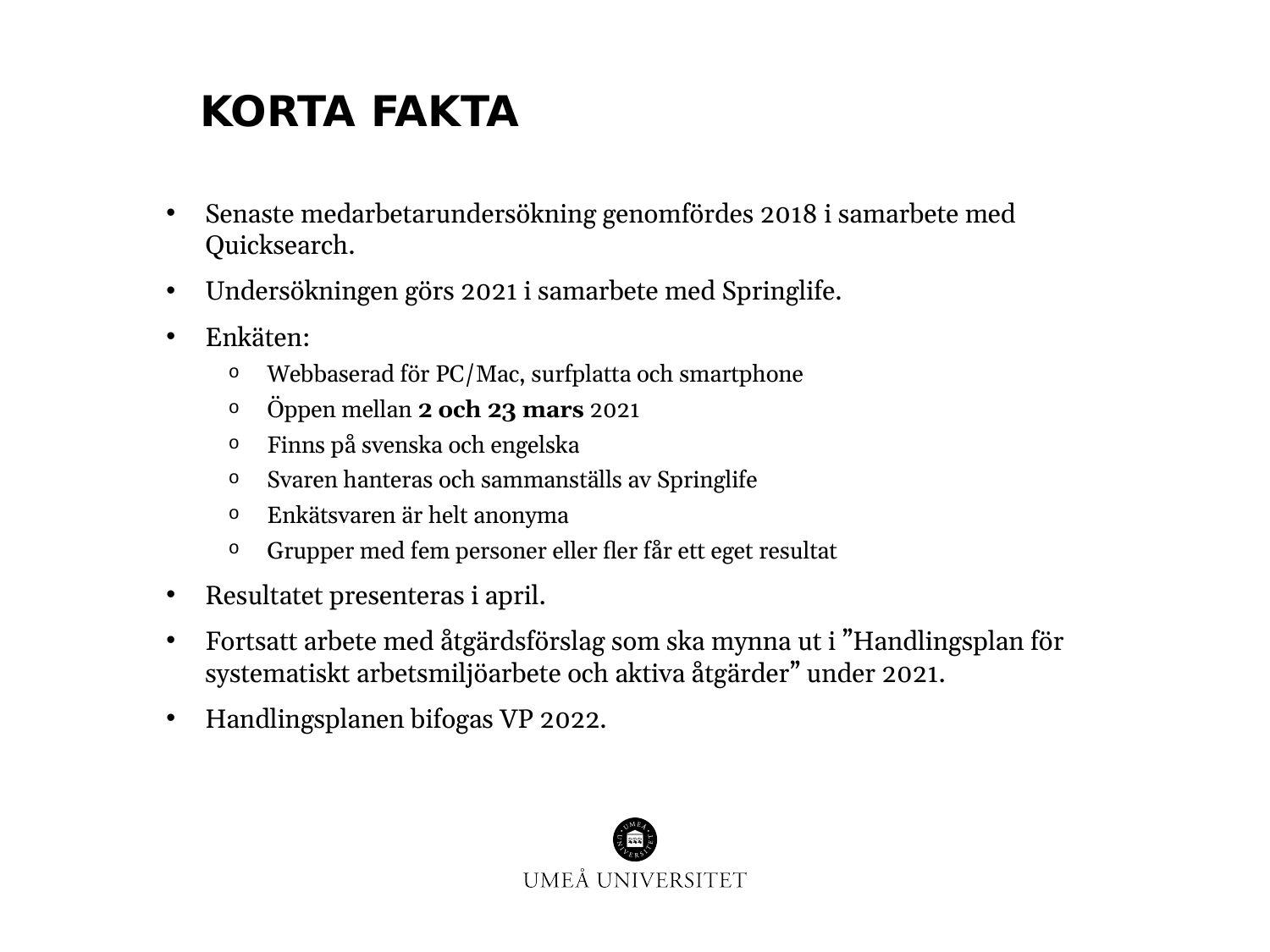

# Korta fakta
Senaste medarbetarundersökning genomfördes 2018 i samarbete med Quicksearch.
Undersökningen görs 2021 i samarbete med Springlife.
Enkäten:
Webbaserad för PC/Mac, surfplatta och smartphone
Öppen mellan 2 och 23 mars 2021
Finns på svenska och engelska
Svaren hanteras och sammanställs av Springlife
Enkätsvaren är helt anonyma
Grupper med fem personer eller fler får ett eget resultat
Resultatet presenteras i april.
Fortsatt arbete med åtgärdsförslag som ska mynna ut i ”Handlingsplan för systematiskt arbetsmiljöarbete och aktiva åtgärder” under 2021.
Handlingsplanen bifogas VP 2022.